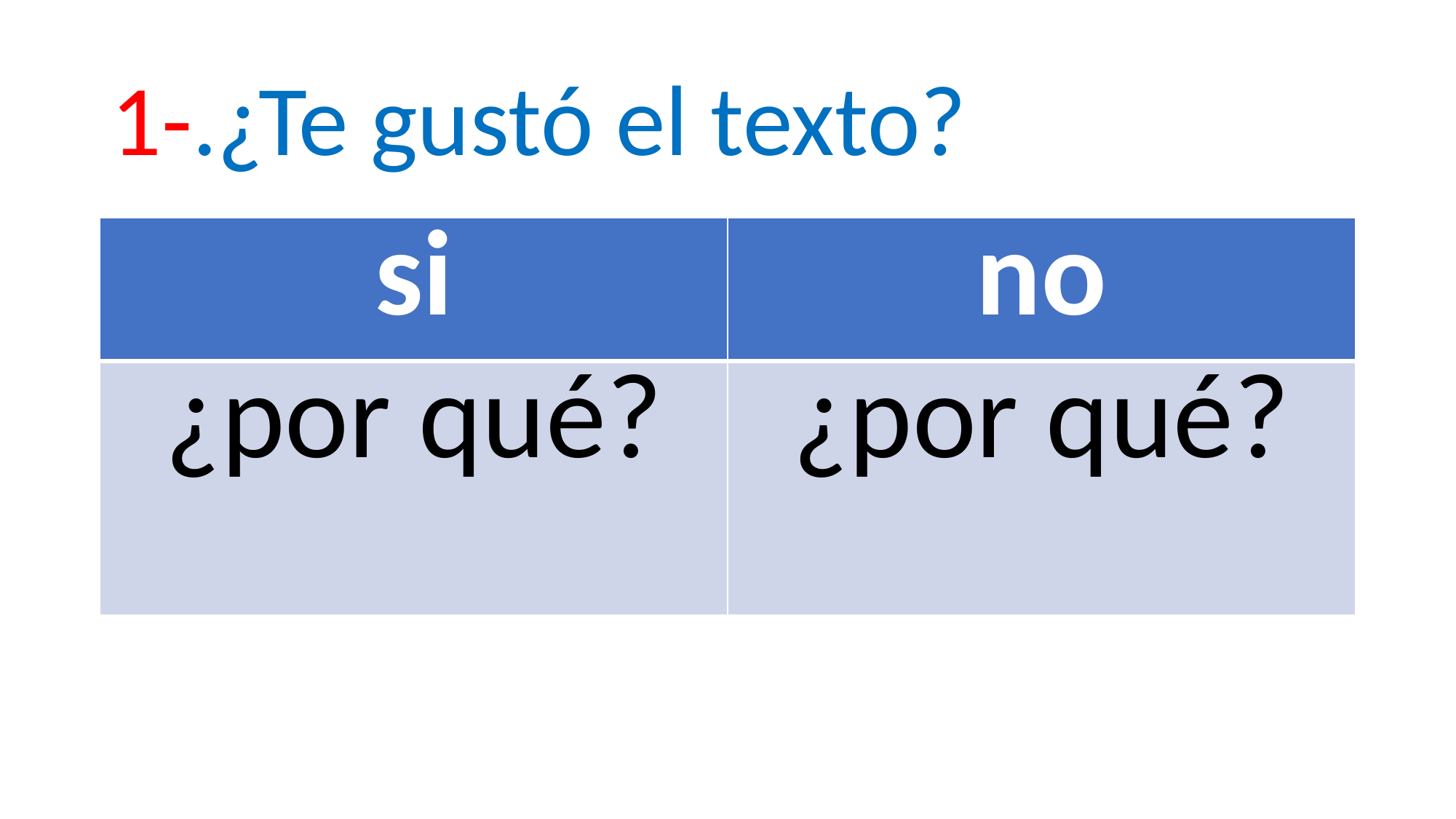

# 1-.¿Te gustó el texto?
| si | no |
| --- | --- |
| ¿por qué? | ¿por qué? |